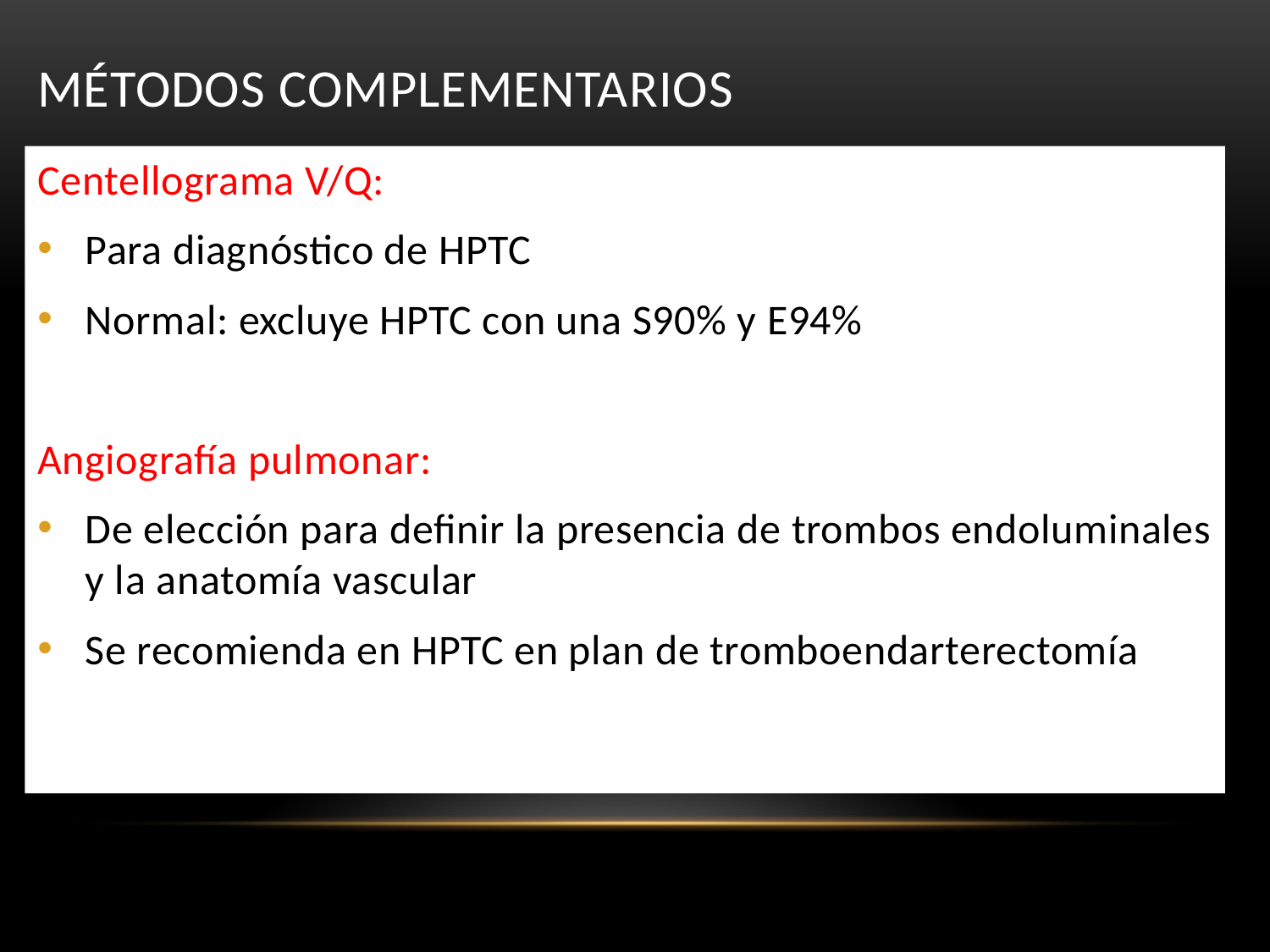

# Métodos complementarios
Centellograma V/Q:
Para diagnóstico de HPTC
Normal: excluye HPTC con una S90% y E94%

Angiografía pulmonar:
De elección para definir la presencia de trombos endoluminales y la anatomía vascular
Se recomienda en HPTC en plan de tromboendarterectomía